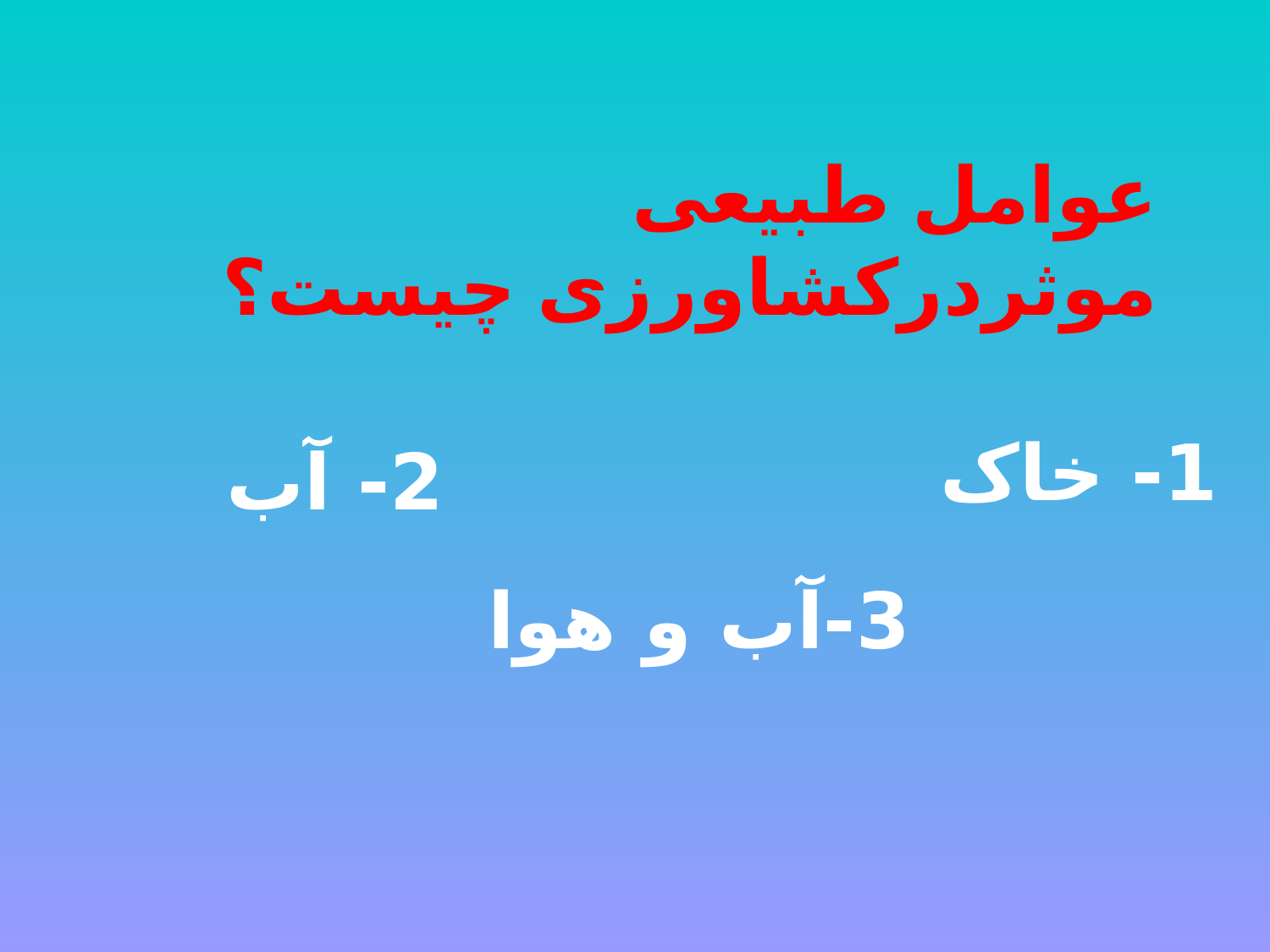

عوامل طبیعی موثردرکشاورزی چیست؟
1- خاک
2- آب
3-آب و هوا